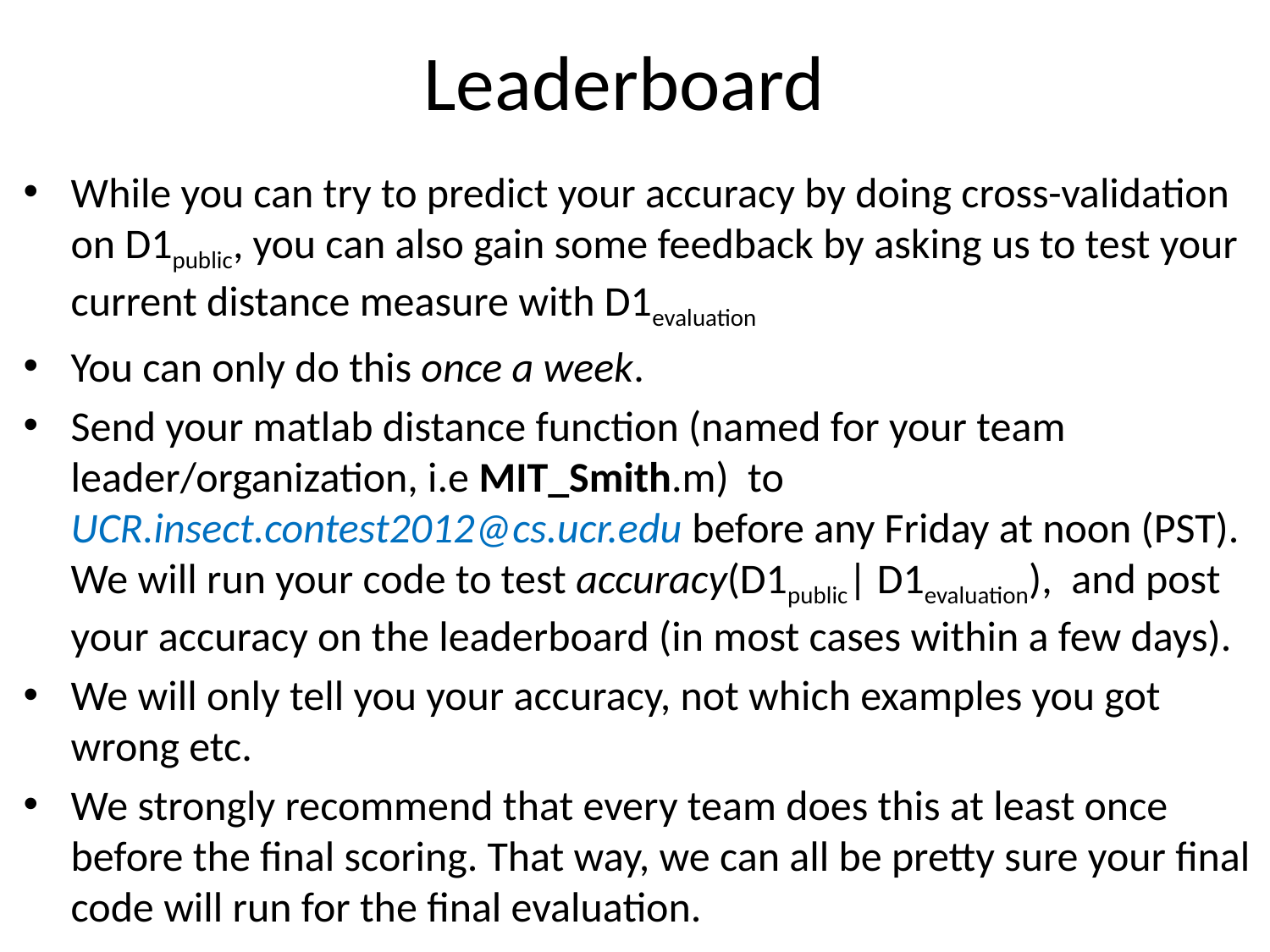

# Leaderboard
While you can try to predict your accuracy by doing cross-validation on D1public, you can also gain some feedback by asking us to test your current distance measure with D1evaluation
You can only do this once a week.
Send your matlab distance function (named for your team leader/organization, i.e MIT_Smith.m)  to UCR.insect.contest2012@cs.ucr.edu before any Friday at noon (PST). We will run your code to test accuracy(D1public| D1evaluation),  and post your accuracy on the leaderboard (in most cases within a few days).
We will only tell you your accuracy, not which examples you got wrong etc.
We strongly recommend that every team does this at least once before the final scoring. That way, we can all be pretty sure your final code will run for the final evaluation.